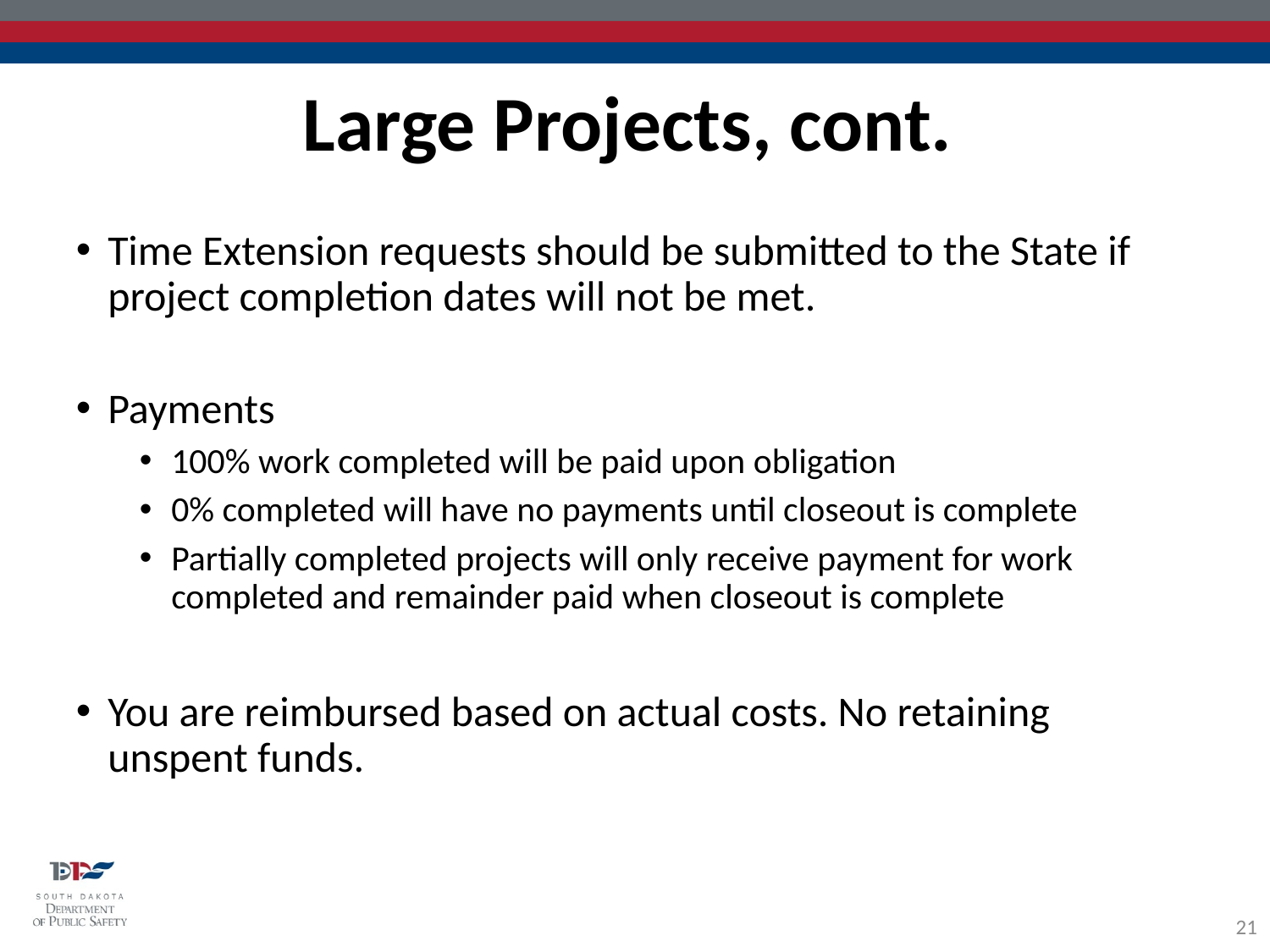

Large Projects, cont.
Time Extension requests should be submitted to the State if project completion dates will not be met.

Payments
100% work completed will be paid upon obligation
0% completed will have no payments until closeout is complete
Partially completed projects will only receive payment for work completed and remainder paid when closeout is complete

You are reimbursed based on actual costs. No retaining unspent funds.

21